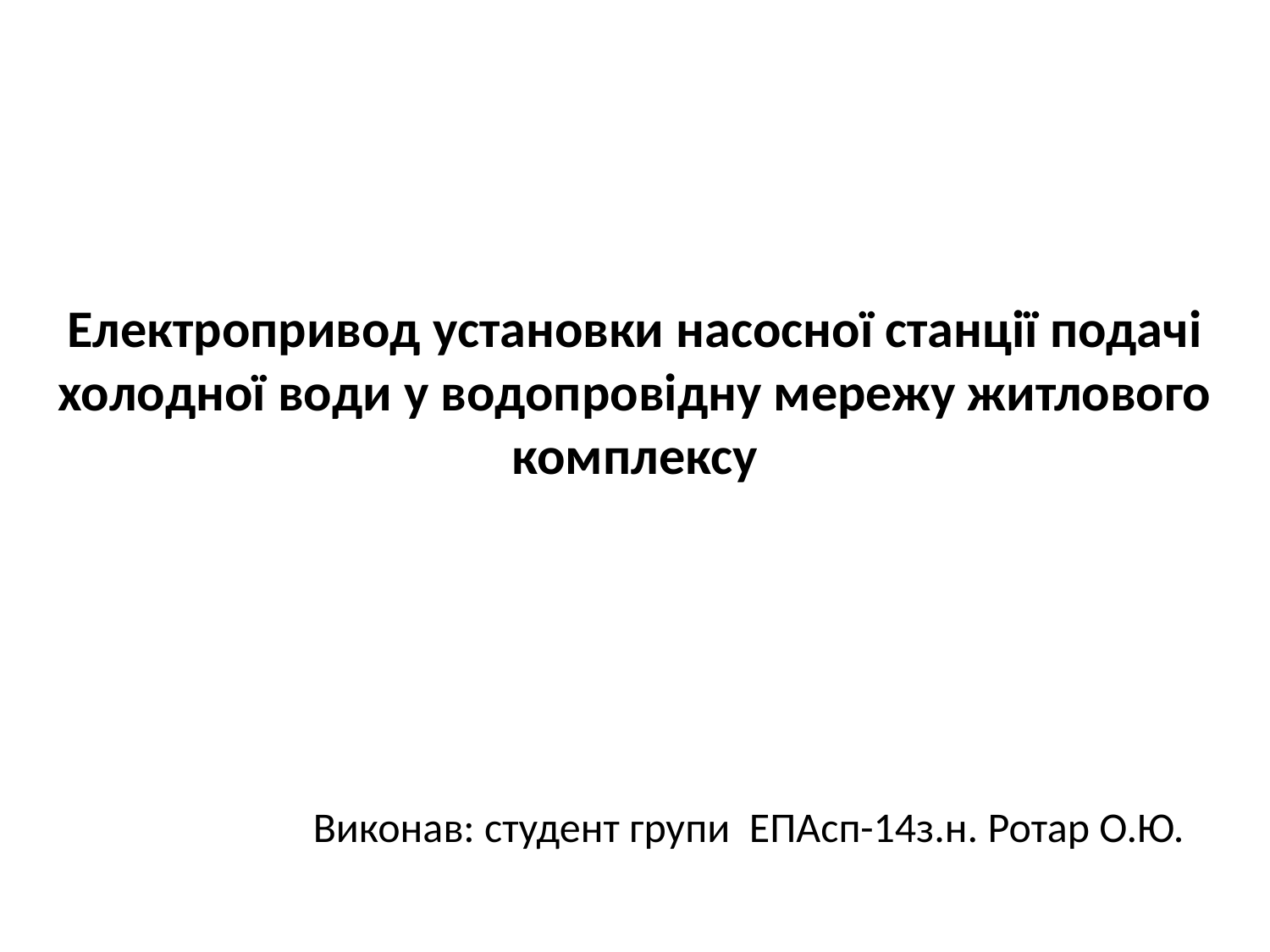

# Електропривод установки насосної станції подачі холодної води у водопровідну мережу житлового комплексу
Виконав: студент групи  ЕПАcп-14з.н. Ротар О.Ю.